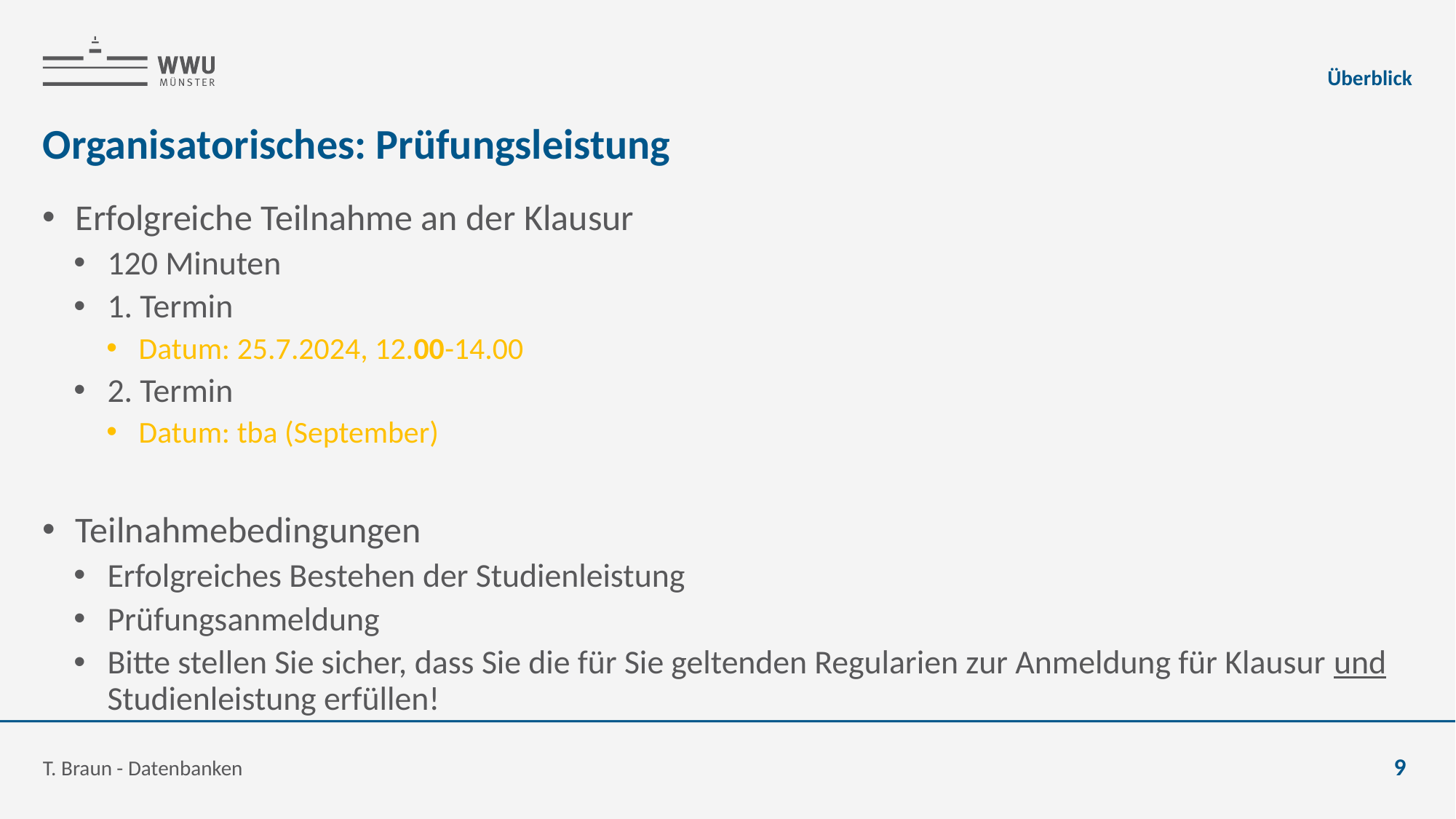

Überblick
# Organisatorisches: Prüfungsleistung
Erfolgreiche Teilnahme an der Klausur
120 Minuten
1. Termin
Datum: 25.7.2024, 12.00-14.00
2. Termin
Datum: tba (September)

Teilnahmebedingungen
Erfolgreiches Bestehen der Studienleistung
Prüfungsanmeldung
Bitte stellen Sie sicher, dass Sie die für Sie geltenden Regularien zur Anmeldung für Klausur und Studienleistung erfüllen!

T. Braun - Datenbanken
9